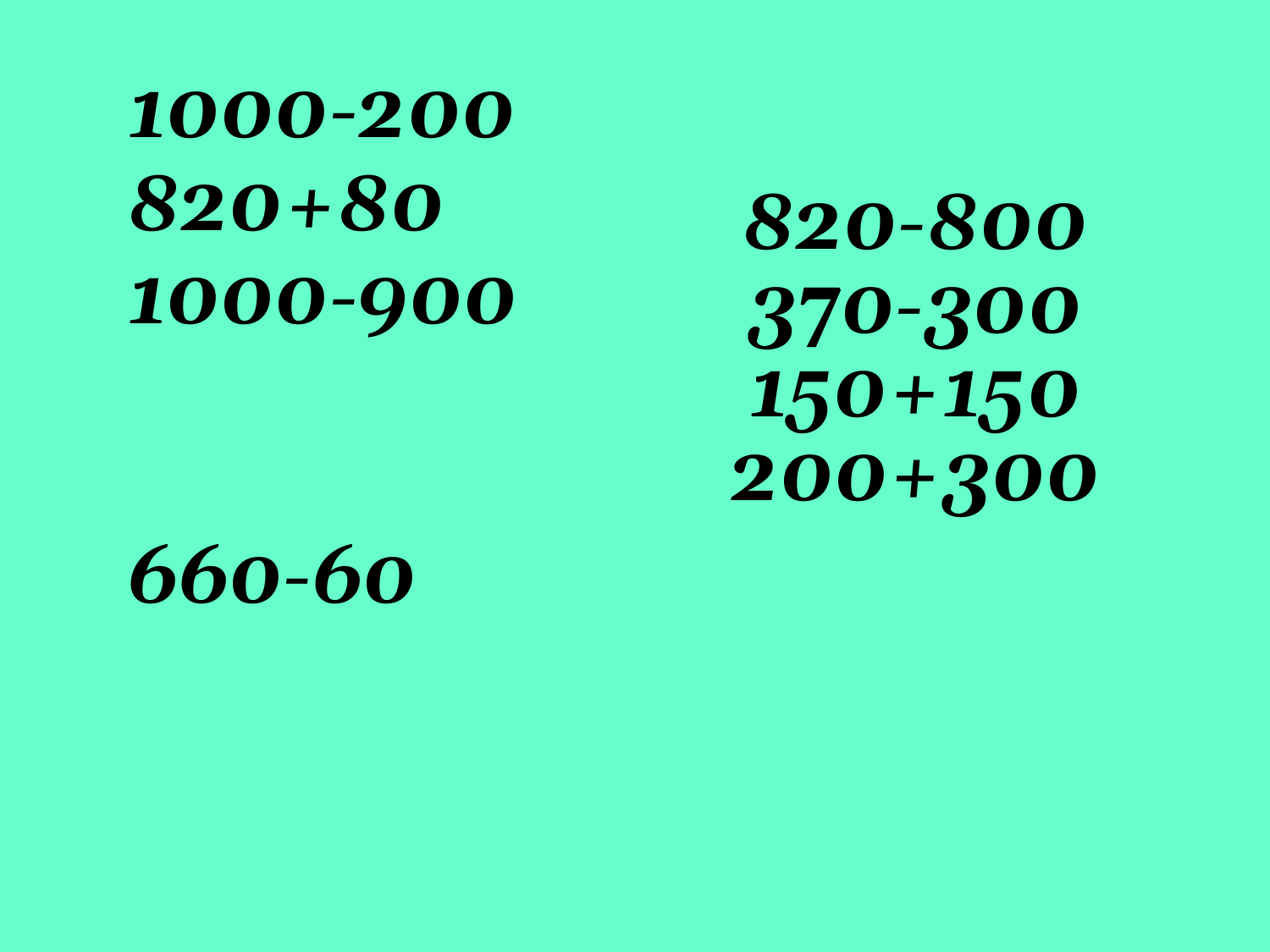

# 1000-200 820+80 1000-900                                         660-60
820-800
370-300
150+150
200+300